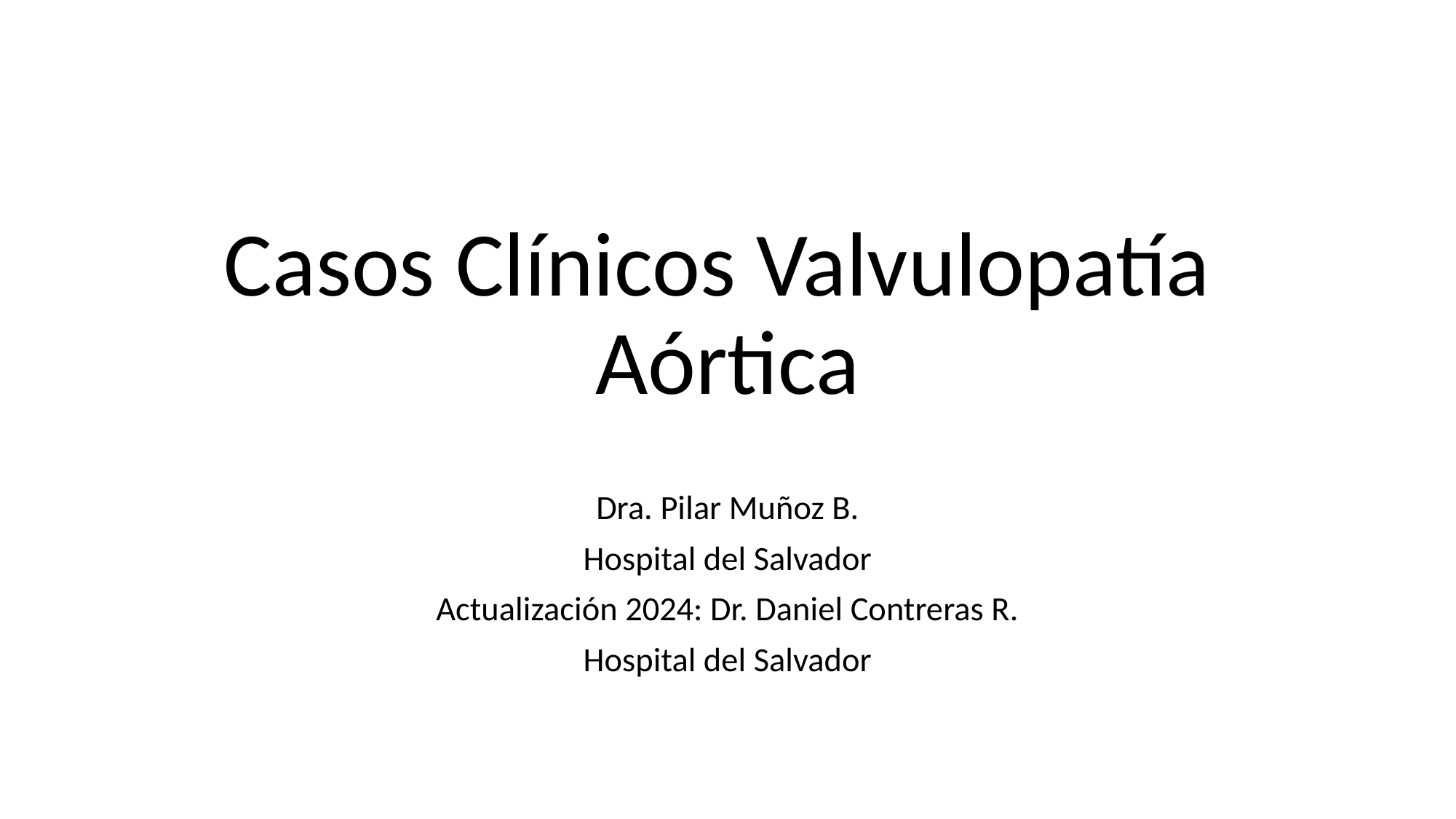

# Casos Clínicos Valvulopatía  Aórtica

Dra. Pilar Muñoz B.
Hospital del Salvador
Actualización 2024: Dr. Daniel Contreras R.
Hospital del Salvador